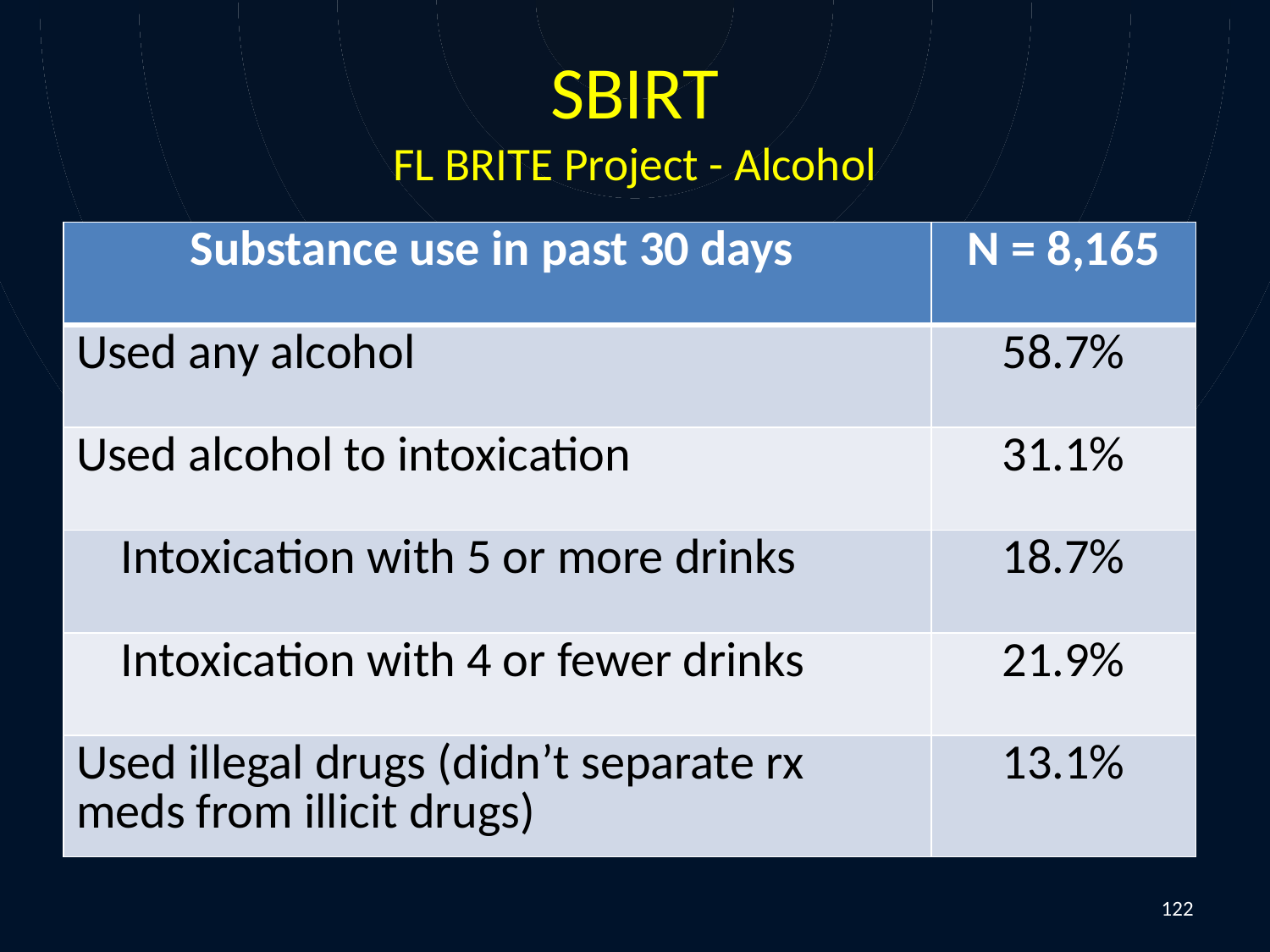

# SBIRT FL BRITE Project - Alcohol
| Substance use in past 30 days | N = 8,165 |
| --- | --- |
| Used any alcohol | 58.7% |
| Used alcohol to intoxication | 31.1% |
| Intoxication with 5 or more drinks | 18.7% |
| Intoxication with 4 or fewer drinks | 21.9% |
| Used illegal drugs (didn’t separate rx meds from illicit drugs) | 13.1% |
122